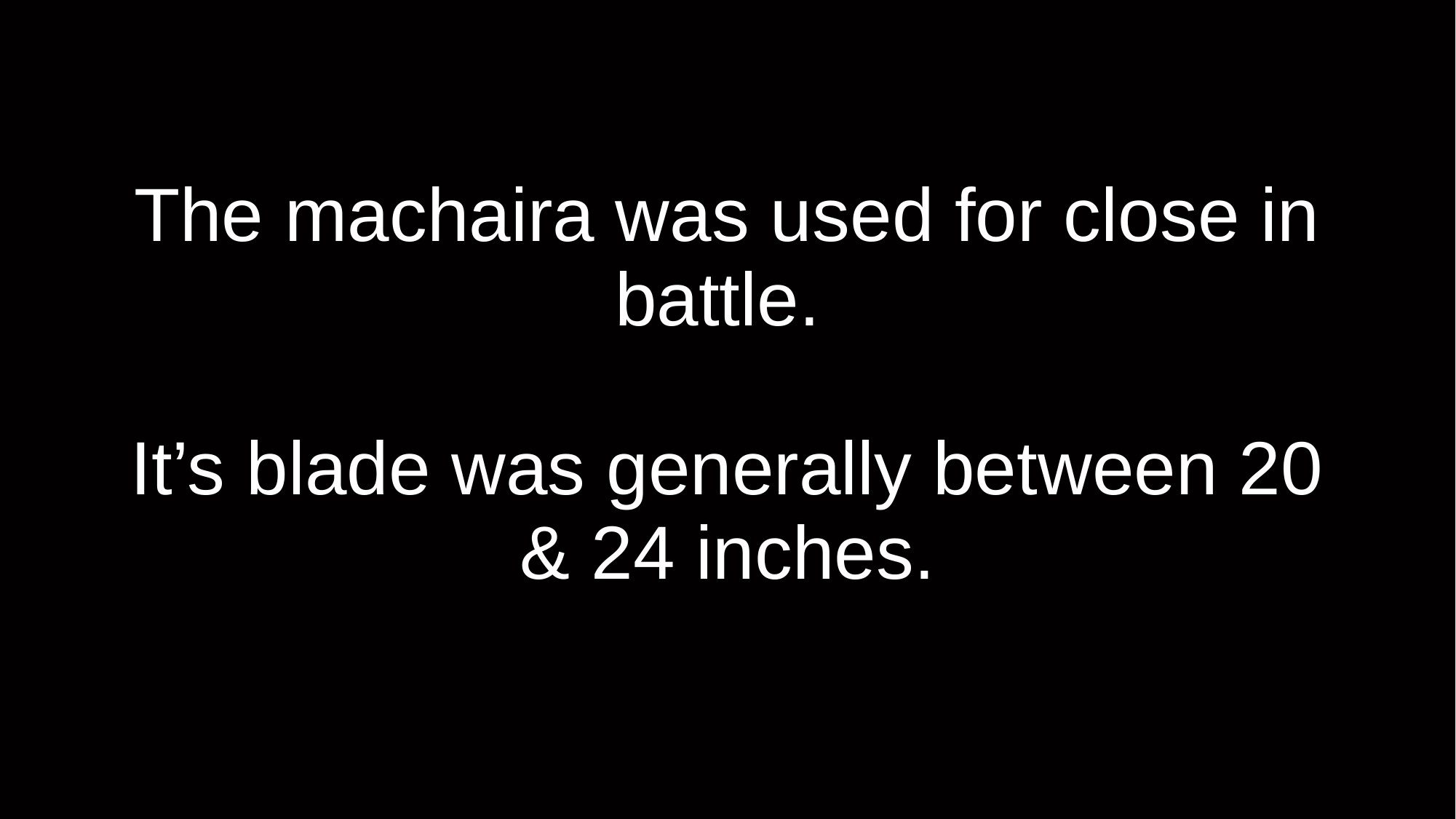

# The machaira was used for close in battle.

It’s blade was generally between 20 & 24 inches.